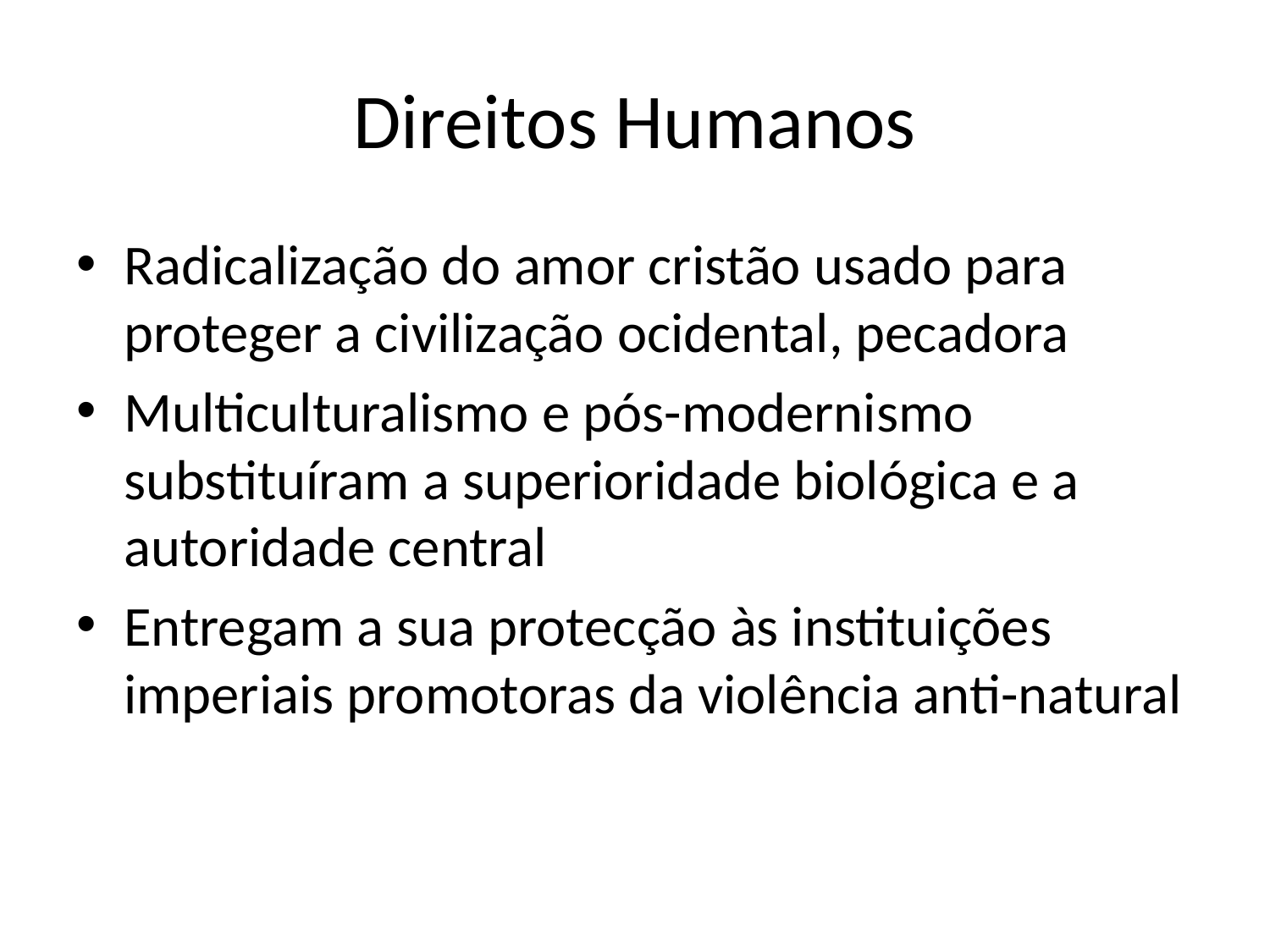

# Direitos Humanos
Radicalização do amor cristão usado para proteger a civilização ocidental, pecadora
Multiculturalismo e pós-modernismo substituíram a superioridade biológica e a autoridade central
Entregam a sua protecção às instituições imperiais promotoras da violência anti-natural